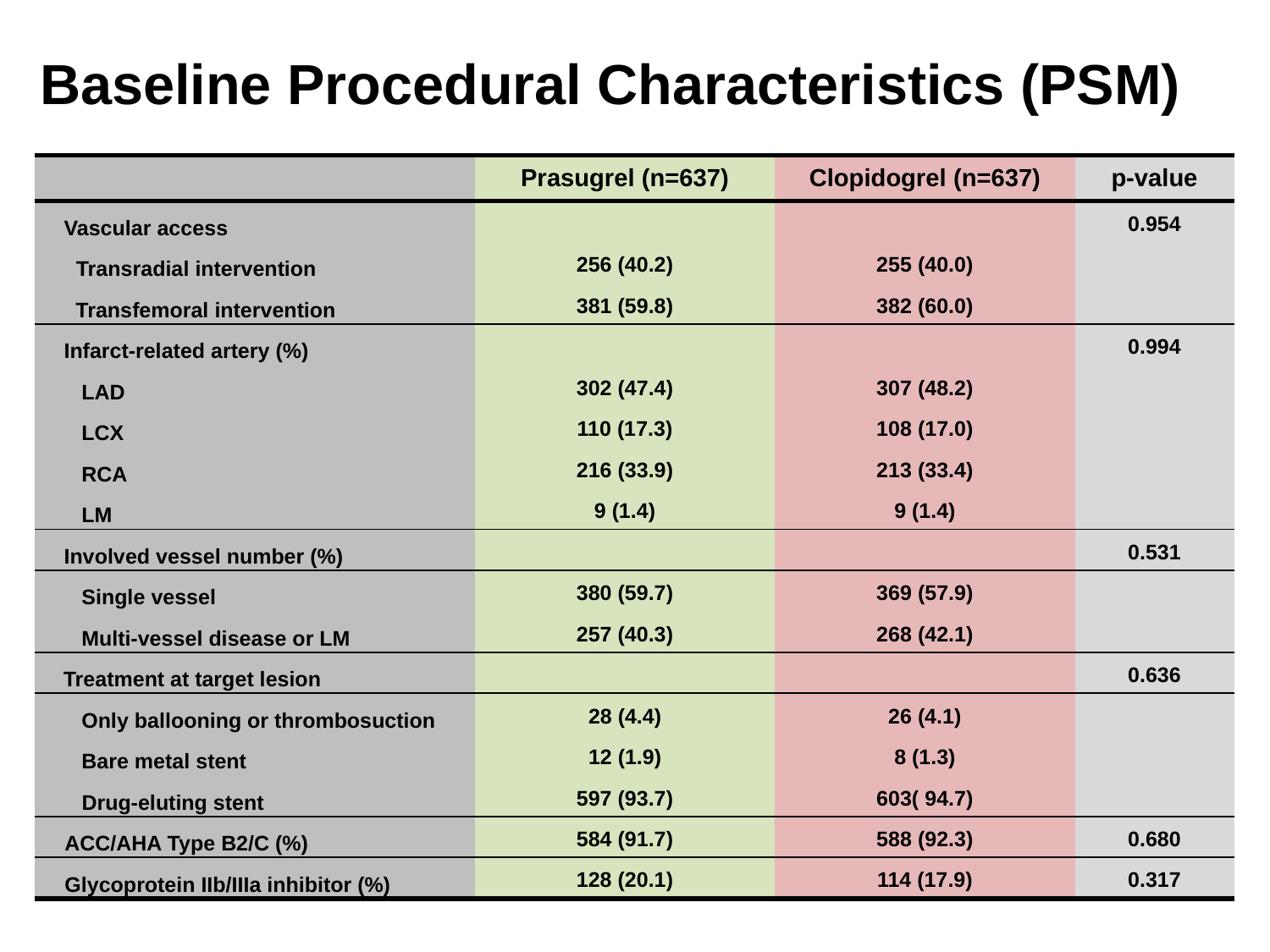

# Baseline Procedural Characteristics (PSM)
|  | Prasugrel (n=637) | Clopidogrel (n=637) | p-value |
| --- | --- | --- | --- |
| Vascular access |  |  | 0.954 |
| Transradial intervention | 256 (40.2) | 255 (40.0) |  |
| Transfemoral intervention | 381 (59.8) | 382 (60.0) |  |
| Infarct-related artery (%) |  |  | 0.994 |
| LAD | 302 (47.4) | 307 (48.2) |  |
| LCX | 110 (17.3) | 108 (17.0) |  |
| RCA | 216 (33.9) | 213 (33.4) |  |
| LM | 9 (1.4) | 9 (1.4) |  |
| Involved vessel number (%) |  |  | 0.531 |
| Single vessel | 380 (59.7) | 369 (57.9) |  |
| Multi-vessel disease or LM | 257 (40.3) | 268 (42.1) |  |
| Treatment at target lesion |  |  | 0.636 |
| Only ballooning or thrombosuction | 28 (4.4) | 26 (4.1) |  |
| Bare metal stent | 12 (1.9) | 8 (1.3) |  |
| Drug-eluting stent | 597 (93.7) | 603( 94.7) |  |
| ACC/AHA Type B2/C (%) | 584 (91.7) | 588 (92.3) | 0.680 |
| Glycoprotein IIb/IIIa inhibitor (%) | 128 (20.1) | 114 (17.9) | 0.317 |